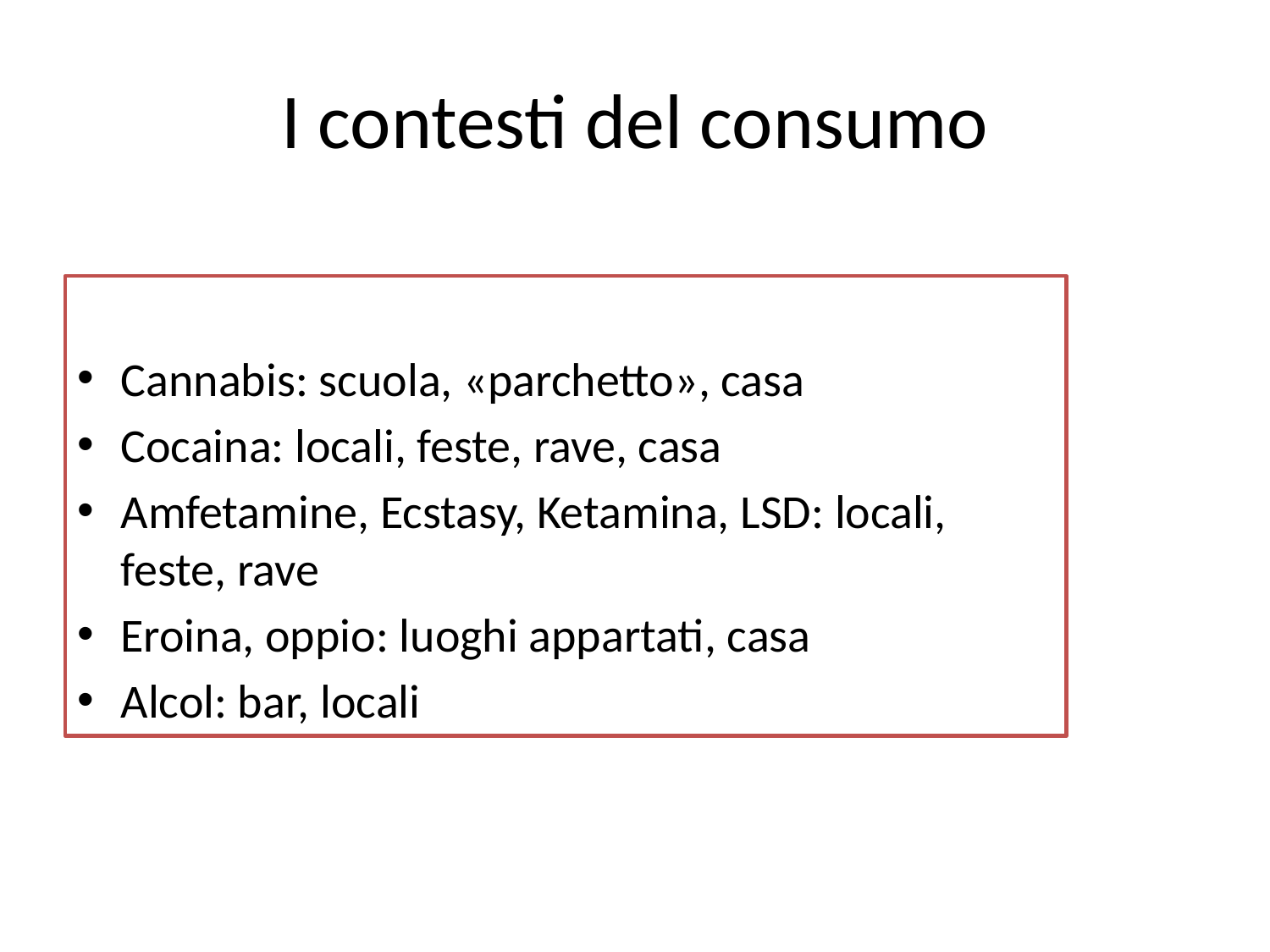

# I contesti del consumo

Cannabis: scuola, «parchetto», casa
Cocaina: locali, feste, rave, casa
Amfetamine, Ecstasy, Ketamina, LSD: locali, feste, rave
Eroina, oppio: luoghi appartati, casa
Alcol: bar, locali